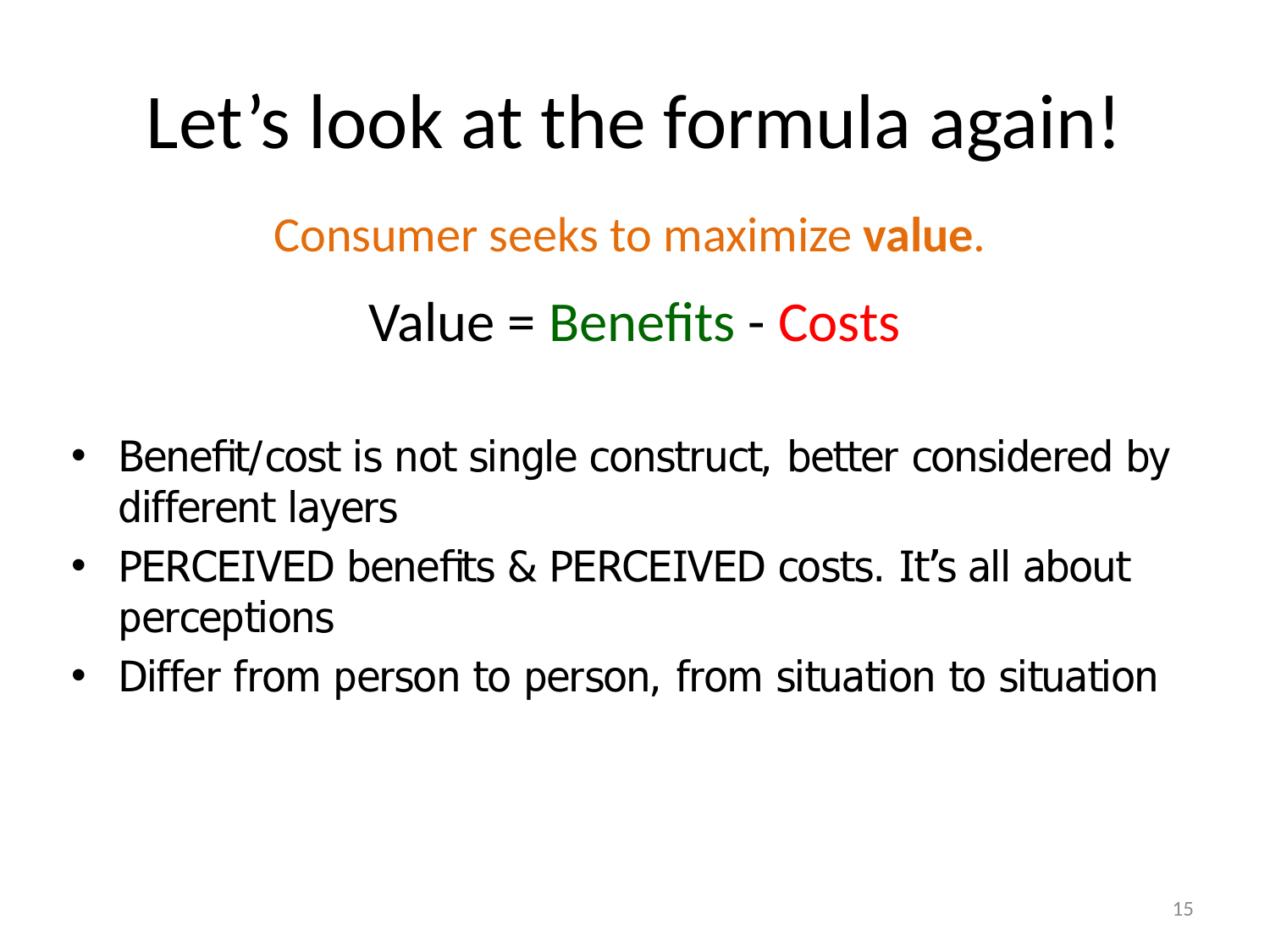

# Let’s look at the formula again!
Consumer seeks to maximize value.
    Value = Benefits - Costs
Benefit/cost is not single construct, better considered by different layers
PERCEIVED benefits & PERCEIVED costs. It’s all about perceptions
Differ from person to person, from situation to situation

15